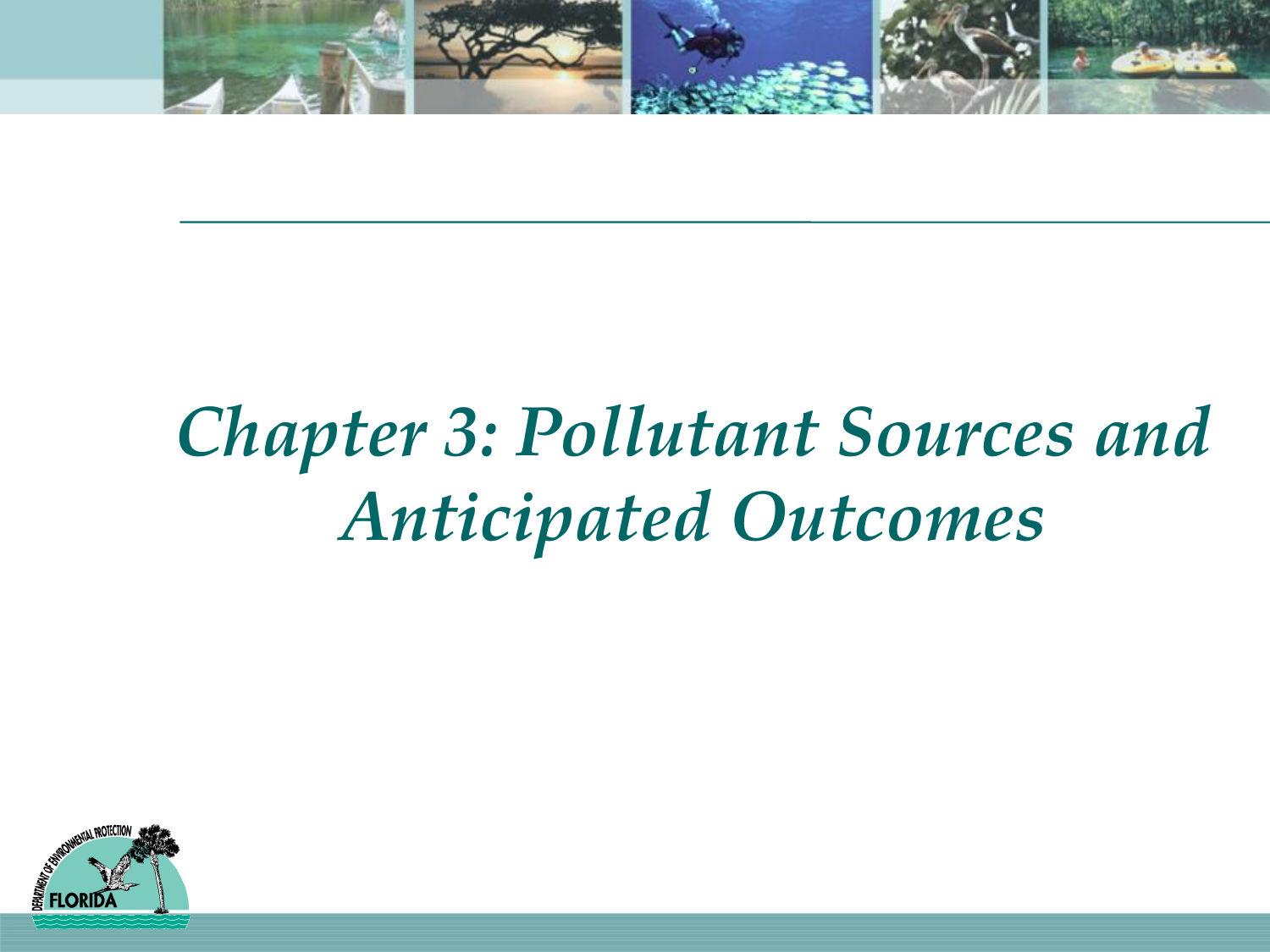

# Chapter 3: Pollutant Sources and Anticipated Outcomes